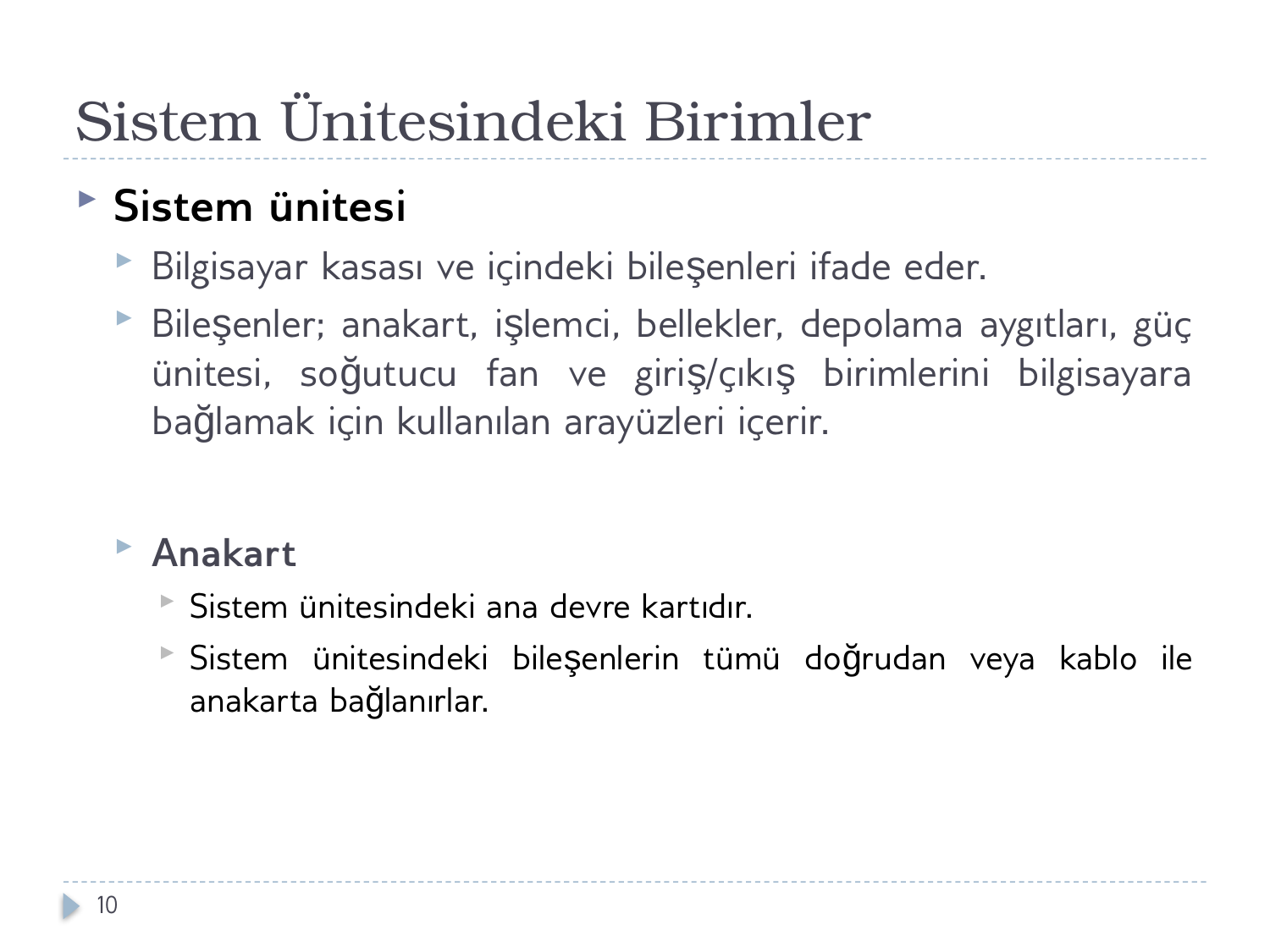

# Sistem Ünitesindeki Birimler
Sistem ünitesi
Bilgisayar kasası ve içindeki bileşenleri ifade eder.
Bileşenler; anakart, işlemci, bellekler, depolama aygıtları, güç ünitesi, soğutucu fan ve giriş/çıkış birimlerini bilgisayara bağlamak için kullanılan arayüzleri içerir.

Anakart
Sistem ünitesindeki ana devre kartıdır.
Sistem ünitesindeki bileşenlerin tümü doğrudan veya kablo ile anakarta bağlanırlar.
10